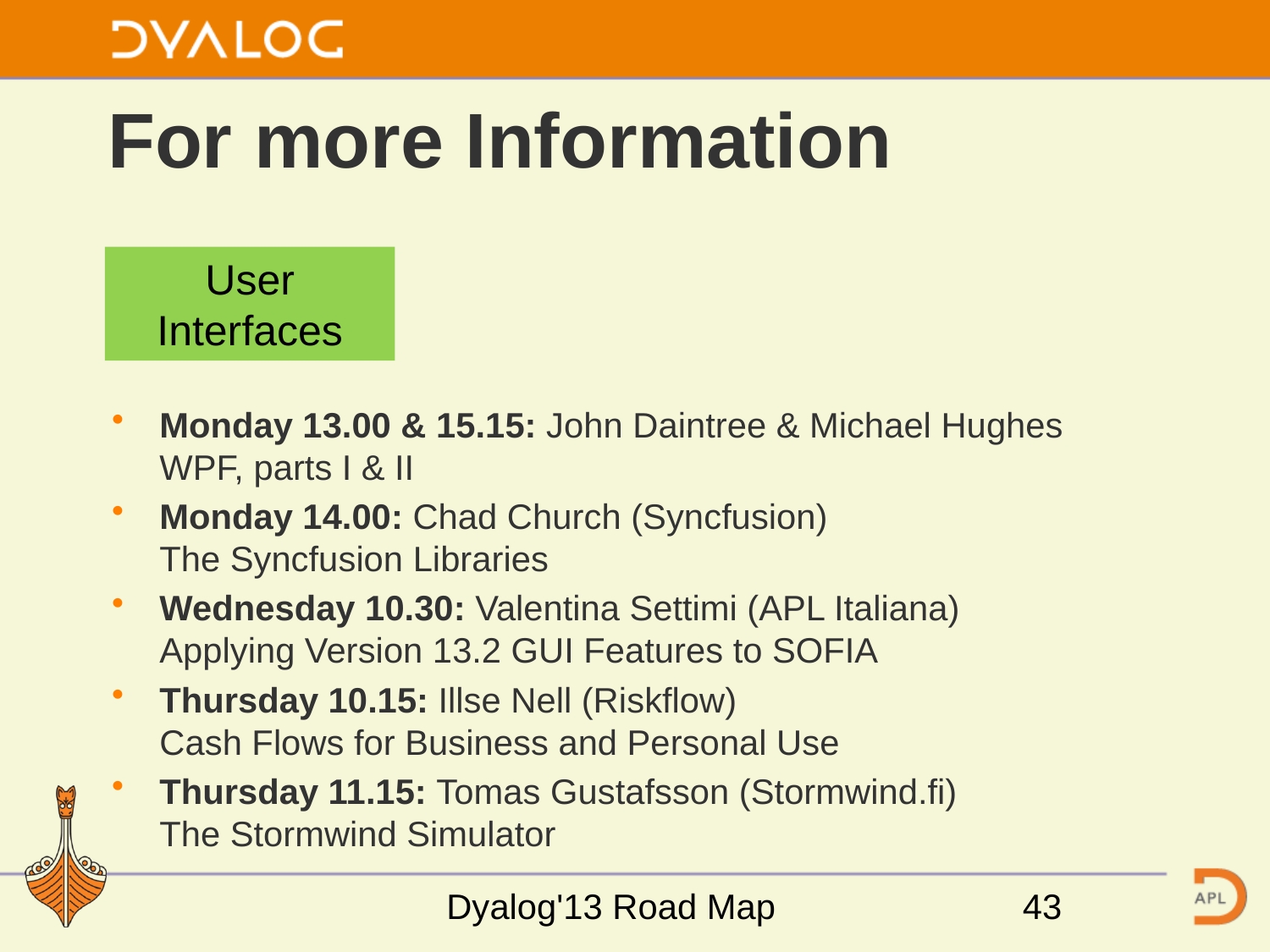

# For more Information
User Interfaces
Monday 13.00 & 15.15: John Daintree & Michael Hughes
WPF, parts I & II
Monday 14.00: Chad Church (Syncfusion)
The Syncfusion Libraries
Wednesday 10.30: Valentina Settimi (APL Italiana)
Applying Version 13.2 GUI Features to SOFIA
Thursday 10.15: Illse Nell (Riskflow)
Cash Flows for Business and Personal Use
Thursday 11.15: Tomas Gustafsson (Stormwind.fi)
The Stormwind Simulator

Dyalog'13 Road Map
43